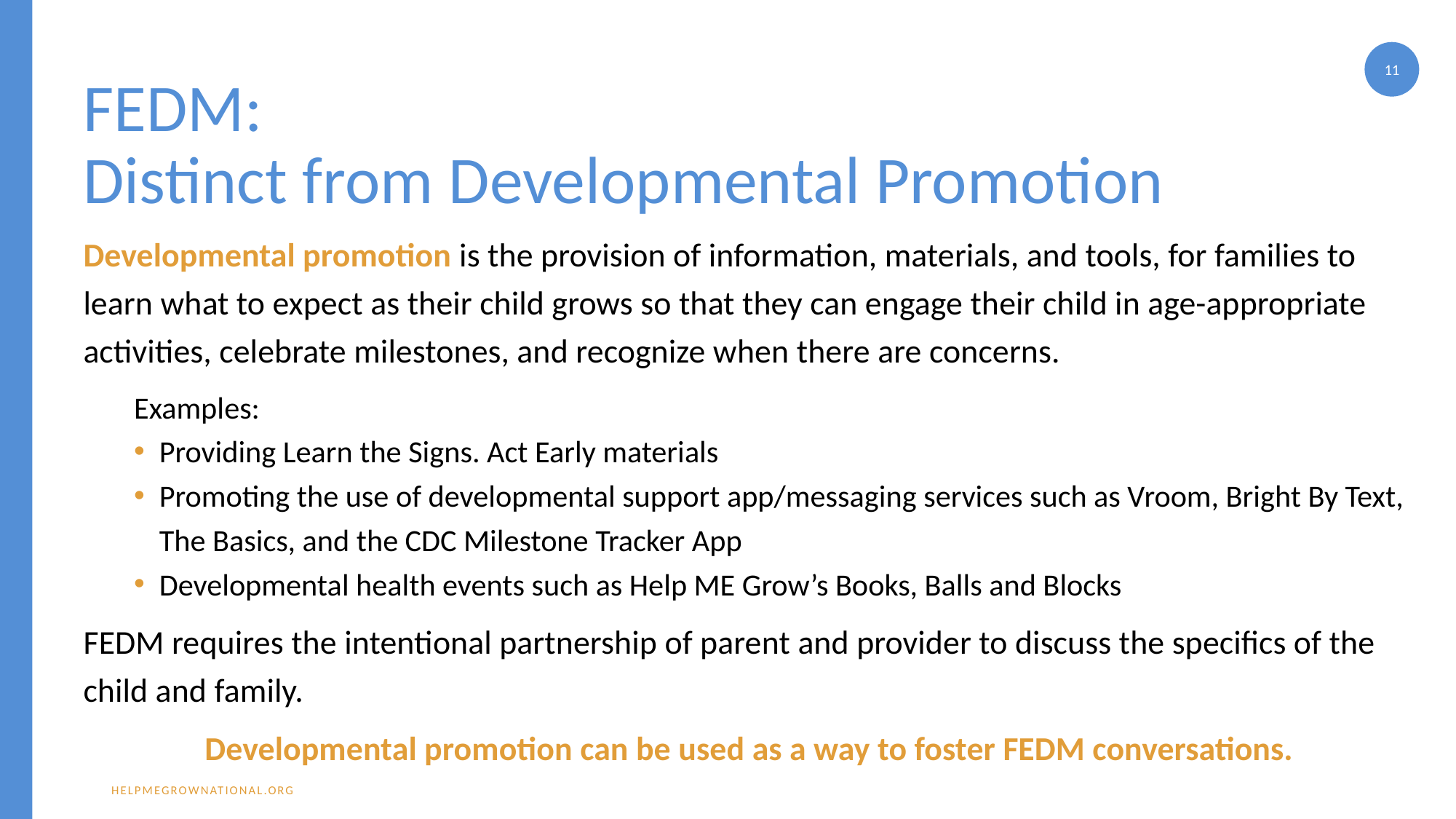

11
# FEDM: Distinct from Developmental Promotion
Developmental promotion is the provision of information, materials, and tools, for families to learn what to expect as their child grows so that they can engage their child in age-appropriate activities, celebrate milestones, and recognize when there are concerns.
Examples:
Providing Learn the Signs. Act Early materials
Promoting the use of developmental support app/messaging services such as Vroom, Bright By Text, The Basics, and the CDC Milestone Tracker App
Developmental health events such as Help ME Grow’s Books, Balls and Blocks
FEDM requires the intentional partnership of parent and provider to discuss the specifics of the child and family.
Developmental promotion can be used as a way to foster FEDM conversations.